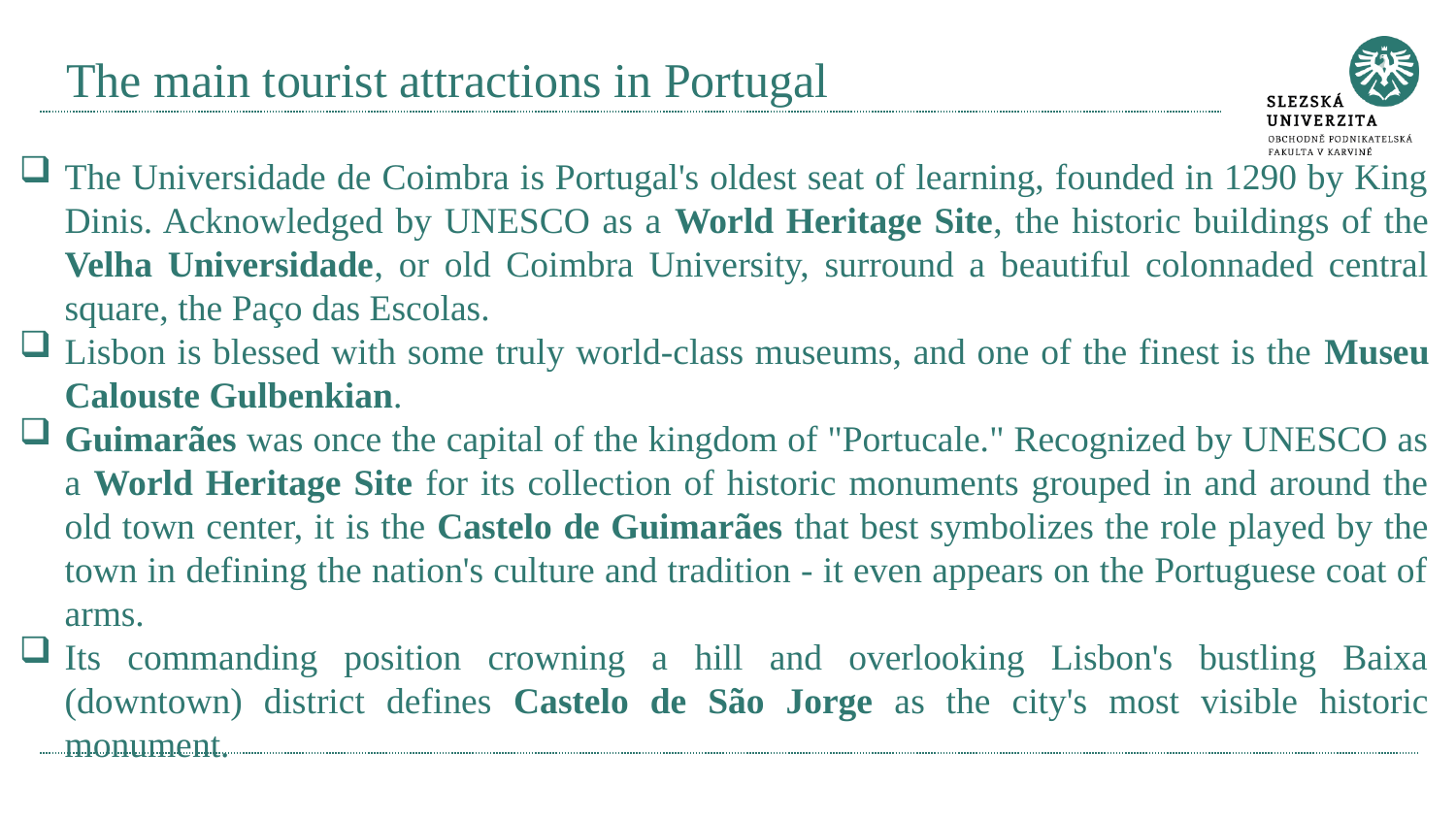

# The main tourist attractions in Portugal
The Universidade de Coimbra is Portugal's oldest seat of learning, founded in 1290 by King Dinis. Acknowledged by UNESCO as a World Heritage Site, the historic buildings of the Velha Universidade, or old Coimbra University, surround a beautiful colonnaded central square, the Paço das Escolas.
Lisbon is blessed with some truly world-class museums, and one of the finest is the Museu Calouste Gulbenkian.
Guimarães was once the capital of the kingdom of "Portucale." Recognized by UNESCO as a World Heritage Site for its collection of historic monuments grouped in and around the old town center, it is the Castelo de Guimarães that best symbolizes the role played by the town in defining the nation's culture and tradition - it even appears on the Portuguese coat of arms.
Its commanding position crowning a hill and overlooking Lisbon's bustling Baixa (downtown) district defines Castelo de São Jorge as the city's most visible historic monument.